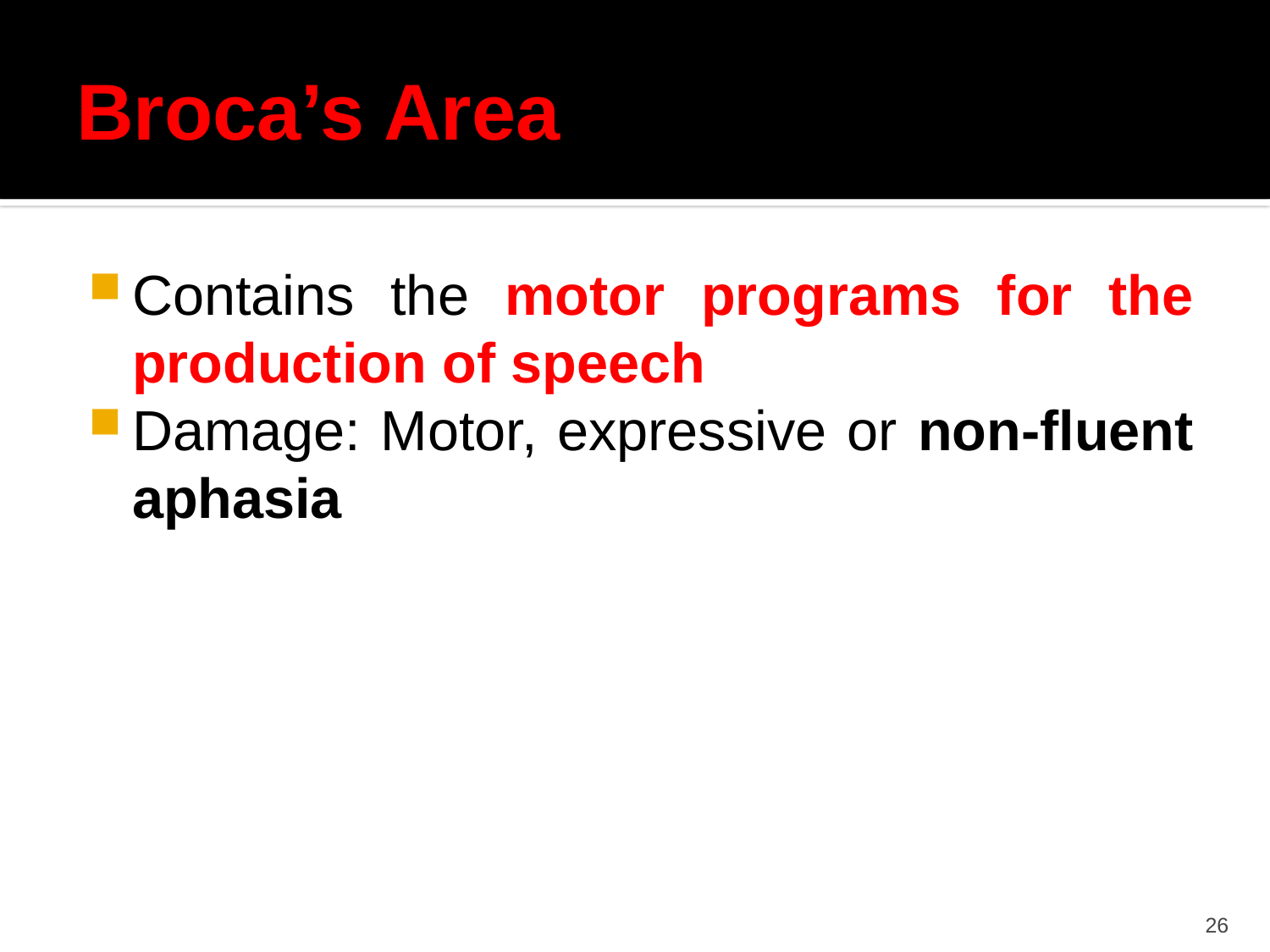

# Broca’s Area
Contains the motor programs for the production of speech
Damage: Motor, expressive or non-fluent aphasia
26